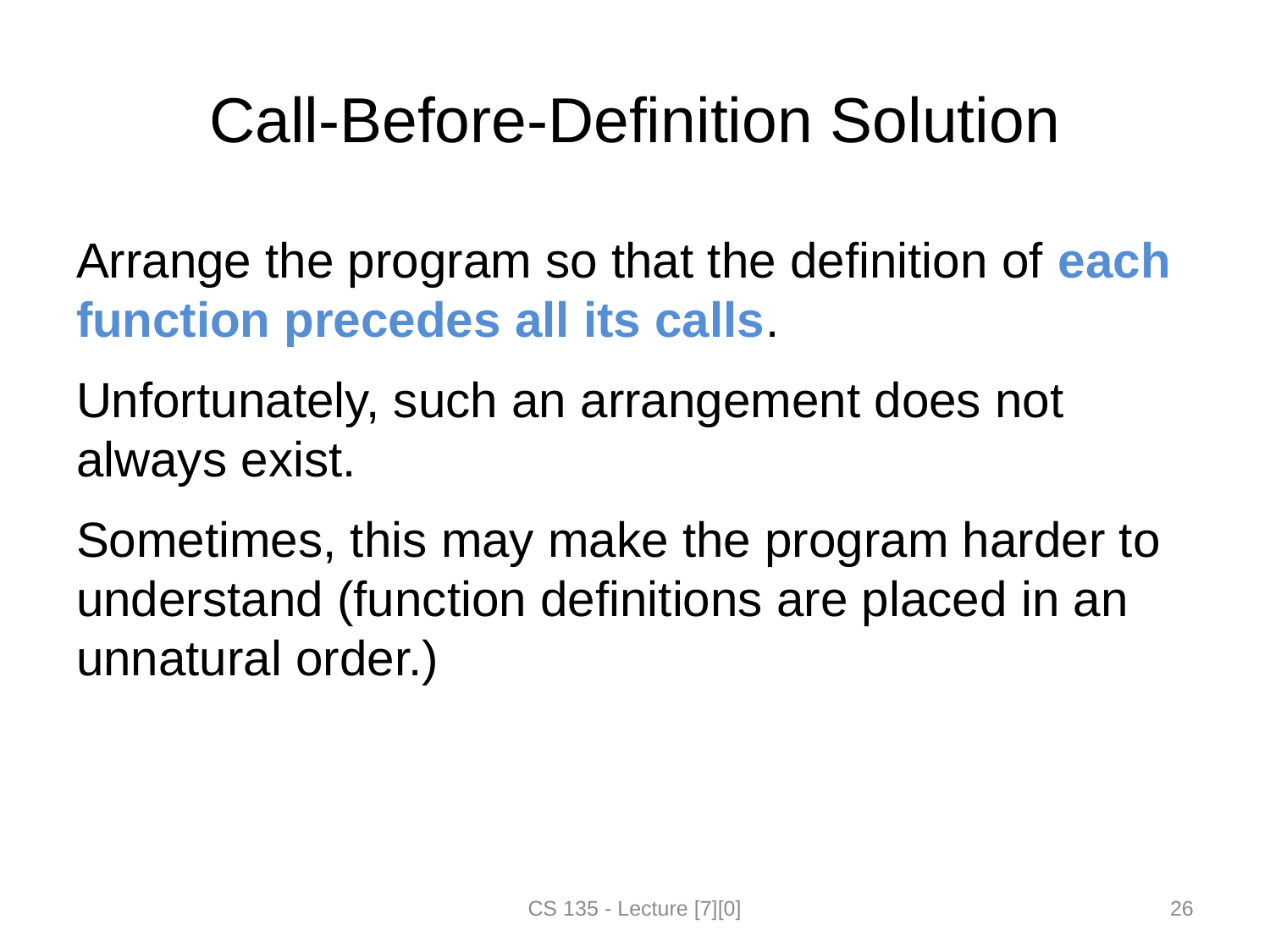

# Call-Before-Definition Solution
Arrange the program so that the definition of each function precedes all its calls.
Unfortunately, such an arrangement does not always exist.
Sometimes, this may make the program harder to understand (function definitions are placed in an unnatural order.)
CS 135 - Lecture [7][0]
26